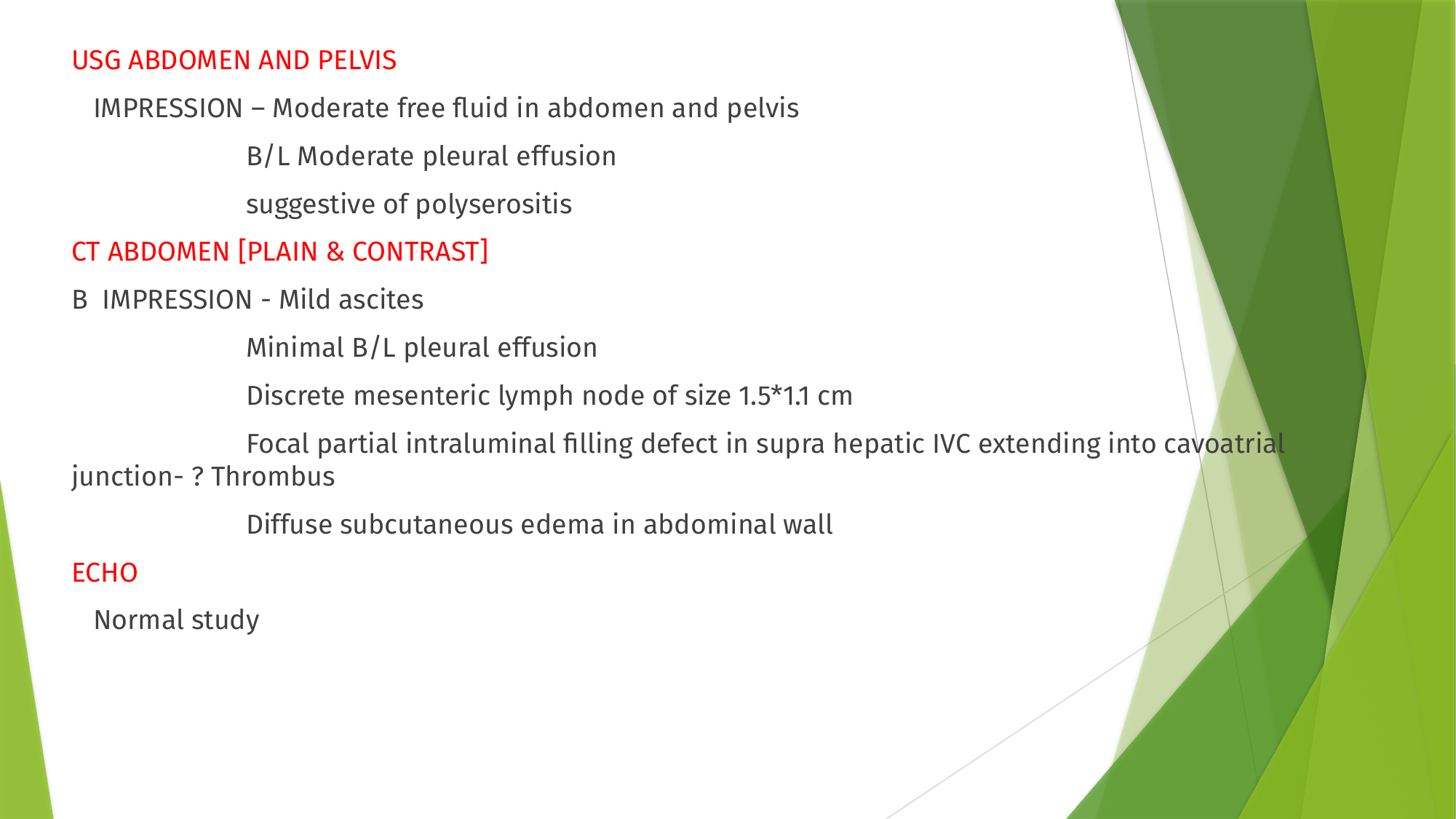

USG ABDOMEN AND PELVIS
   IMPRESSION – Moderate free fluid in abdomen and pelvis
                        B/L Moderate pleural effusion
                        suggestive of polyserositis
CT ABDOMEN [PLAIN & CONTRAST]
B  IMPRESSION - Mild ascites
                        Minimal B/L pleural effusion
                        Discrete mesenteric lymph node of size 1.5*1.1 cm
                        Focal partial intraluminal filling defect in supra hepatic IVC extending into cavoatrial junction- ? Thrombus
                        Diffuse subcutaneous edema in abdominal wall
ECHO
   Normal study